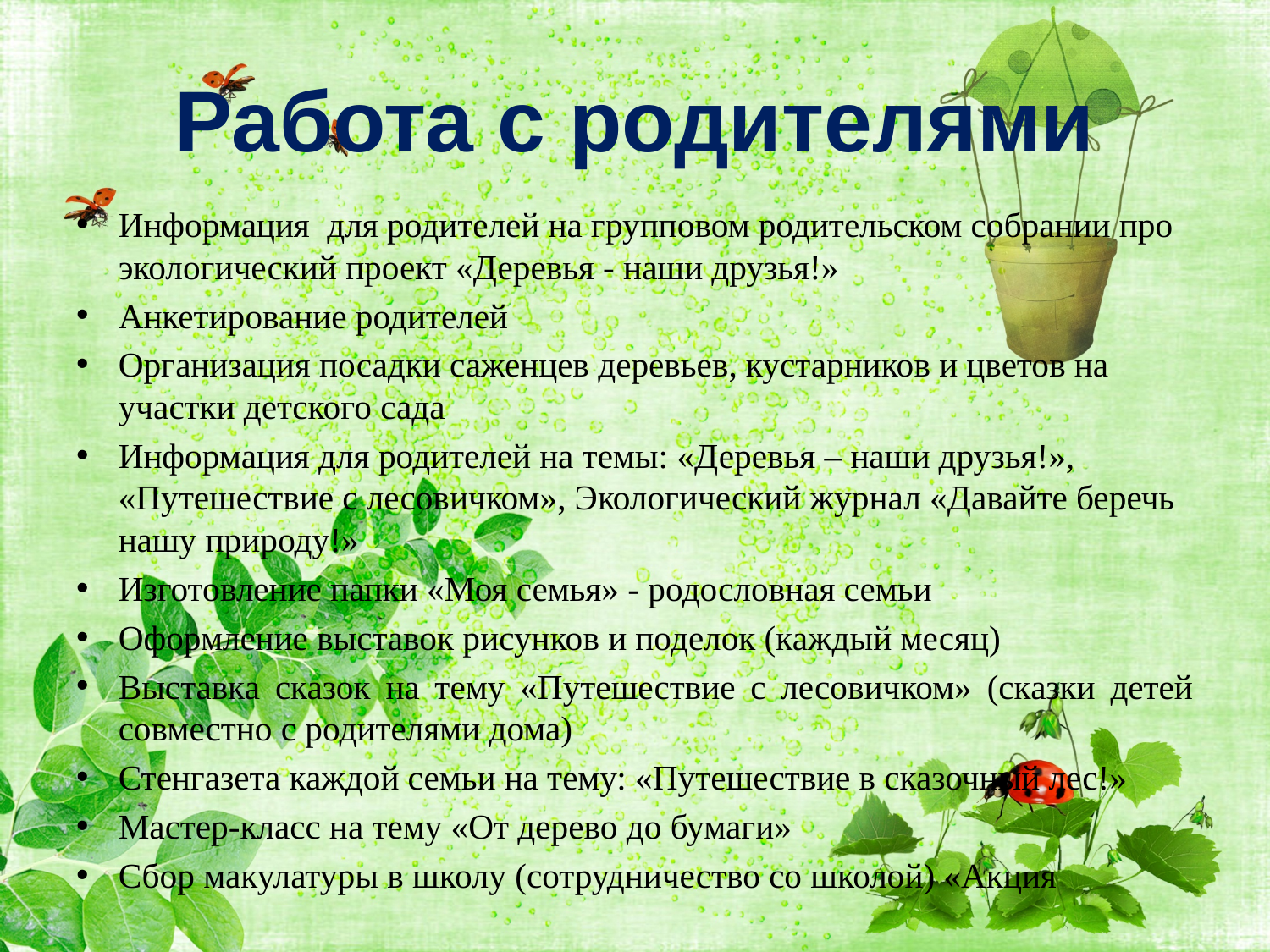

# Работа с родителями
Информация  для родителей на групповом родительском собрании про экологический проект «Деревья - наши друзья!»
Анкетирование родителей
Организация посадки саженцев деревьев, кустарников и цветов на участки детского сада
Информация для родителей на темы: «Деревья – наши друзья!», «Путешествие с лесовичком», Экологический журнал «Давайте беречь нашу природу!»
Изготовление папки «Моя семья» - родословная семьи
Оформление выставок рисунков и поделок (каждый месяц)
Выставка сказок на тему «Путешествие с лесовичком» (сказки детей совместно с родителями дома)
Стенгазета каждой семьи на тему: «Путешествие в сказочный лес!»
Мастер-класс на тему «От дерево до бумаги»
Сбор макулатуры в школу (сотрудничество со школой) «Акция